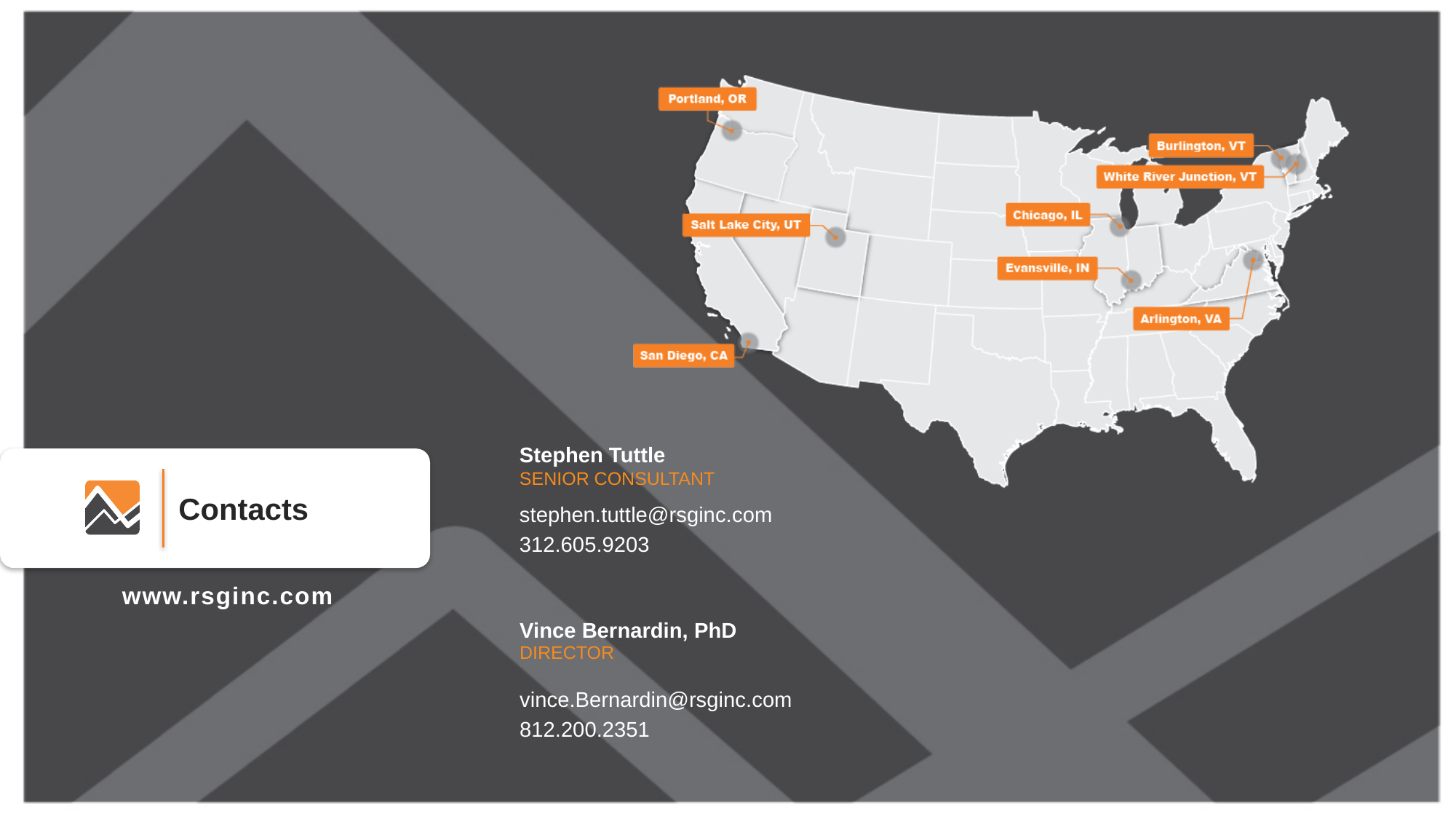

Stephen Tuttle
SENIOR CONSULTANT
stephen.tuttle@rsginc.com
312.605.9203
Vince Bernardin, PhD
DIRECTOR
vince.Bernardin@rsginc.com
812.200.2351